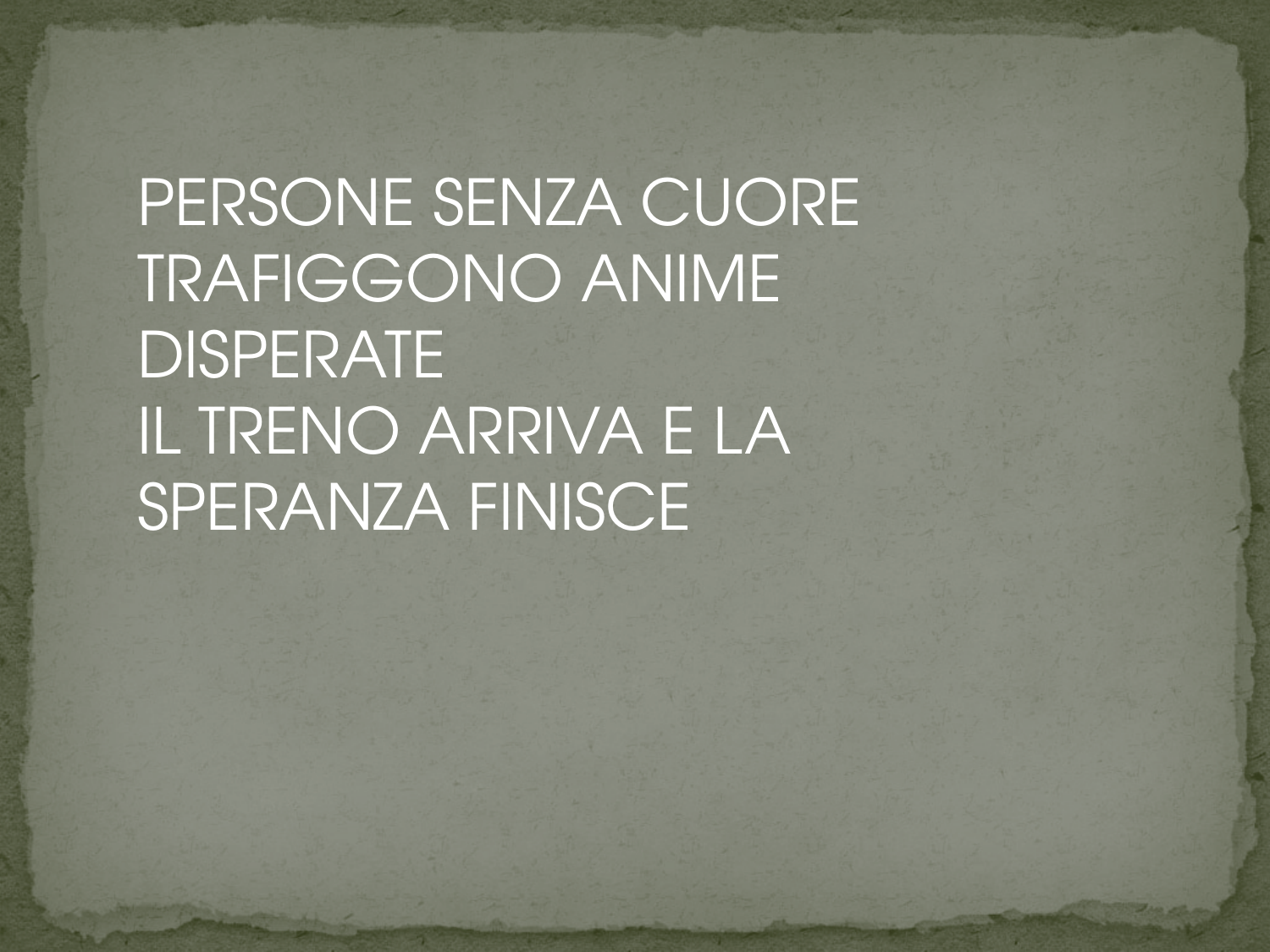

PERSONE SENZA CUORE TRAFIGGONO ANIME DISPERATE
IL TRENO ARRIVA E LA SPERANZA FINISCE